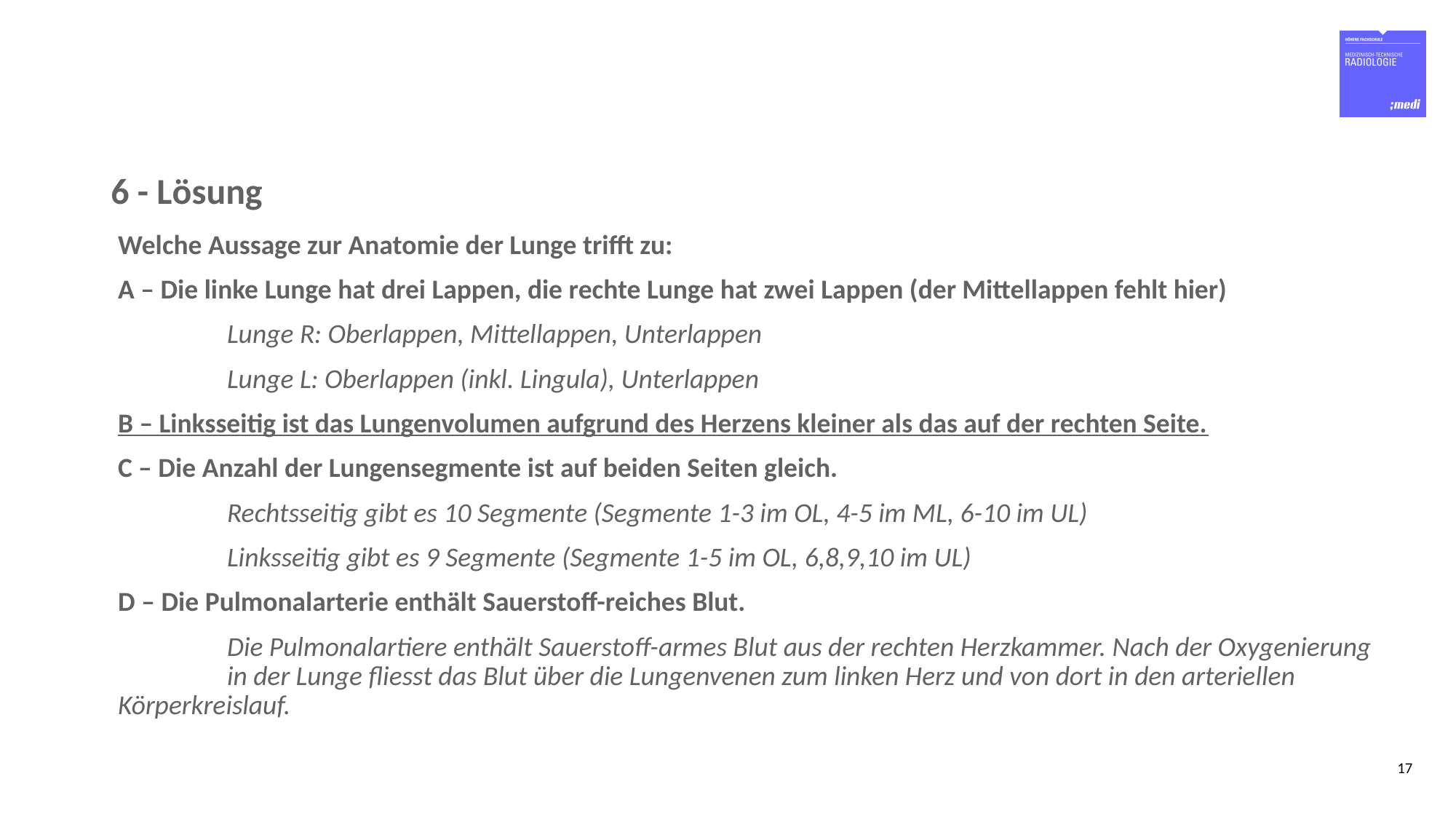

# 6 - Lösung
Welche Aussage zur Anatomie der Lunge trifft zu:
A – Die linke Lunge hat drei Lappen, die rechte Lunge hat zwei Lappen (der Mittellappen fehlt hier)
	Lunge R: Oberlappen, Mittellappen, Unterlappen
	Lunge L: Oberlappen (inkl. Lingula), Unterlappen
B – Linksseitig ist das Lungenvolumen aufgrund des Herzens kleiner als das auf der rechten Seite.
C – Die Anzahl der Lungensegmente ist auf beiden Seiten gleich.
	Rechtsseitig gibt es 10 Segmente (Segmente 1-3 im OL, 4-5 im ML, 6-10 im UL)
	Linksseitig gibt es 9 Segmente (Segmente 1-5 im OL, 6,8,9,10 im UL)
D – Die Pulmonalarterie enthält Sauerstoff-reiches Blut.
	Die Pulmonalartiere enthält Sauerstoff-armes Blut aus der rechten Herzkammer. Nach der Oxygenierung 	in der Lunge fliesst das Blut über die Lungenvenen zum linken Herz und von dort in den arteriellen 	Körperkreislauf.
17